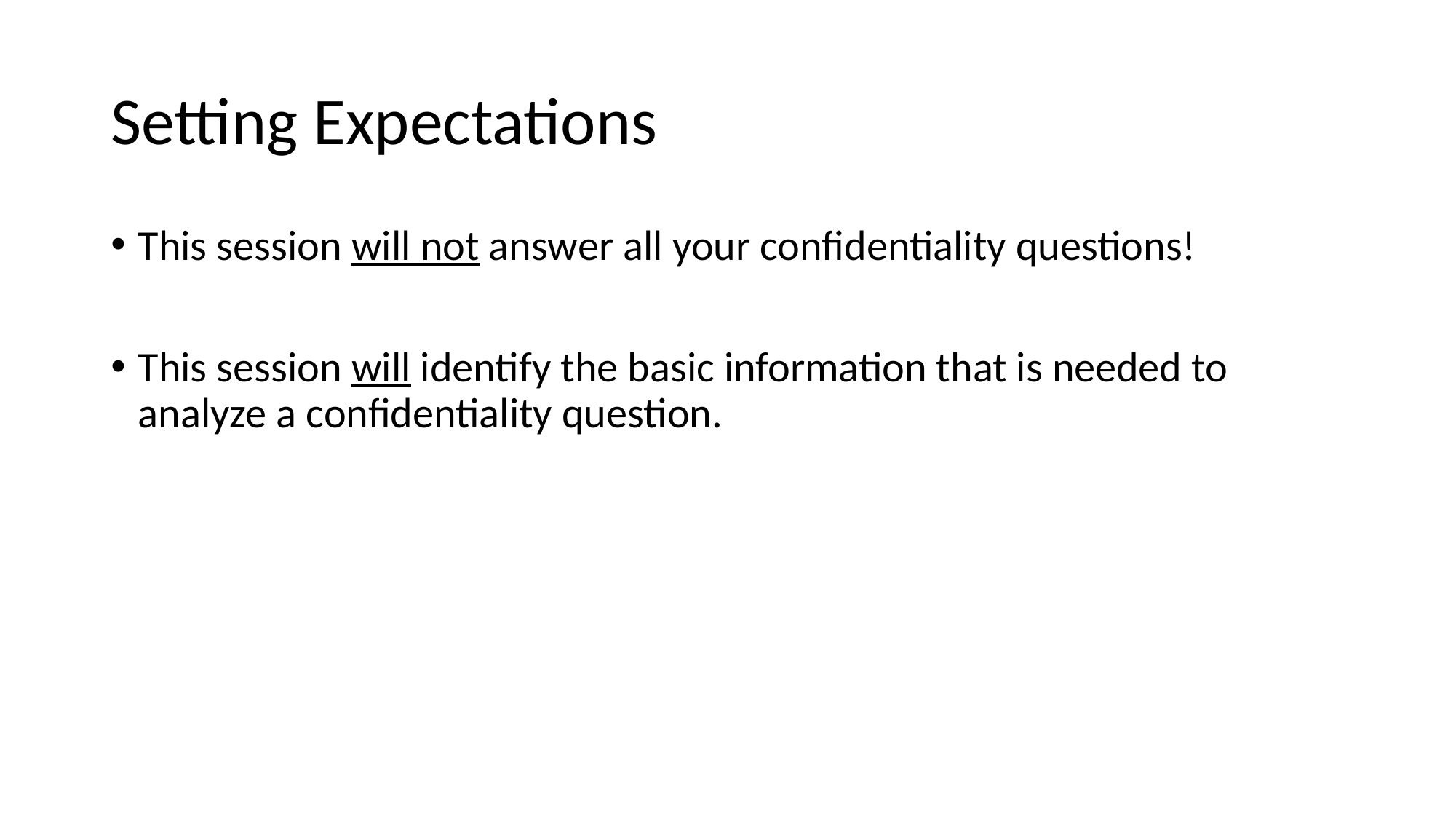

# Setting Expectations
This session will not answer all your confidentiality questions!

This session will identify the basic information that is needed to analyze a confidentiality question.